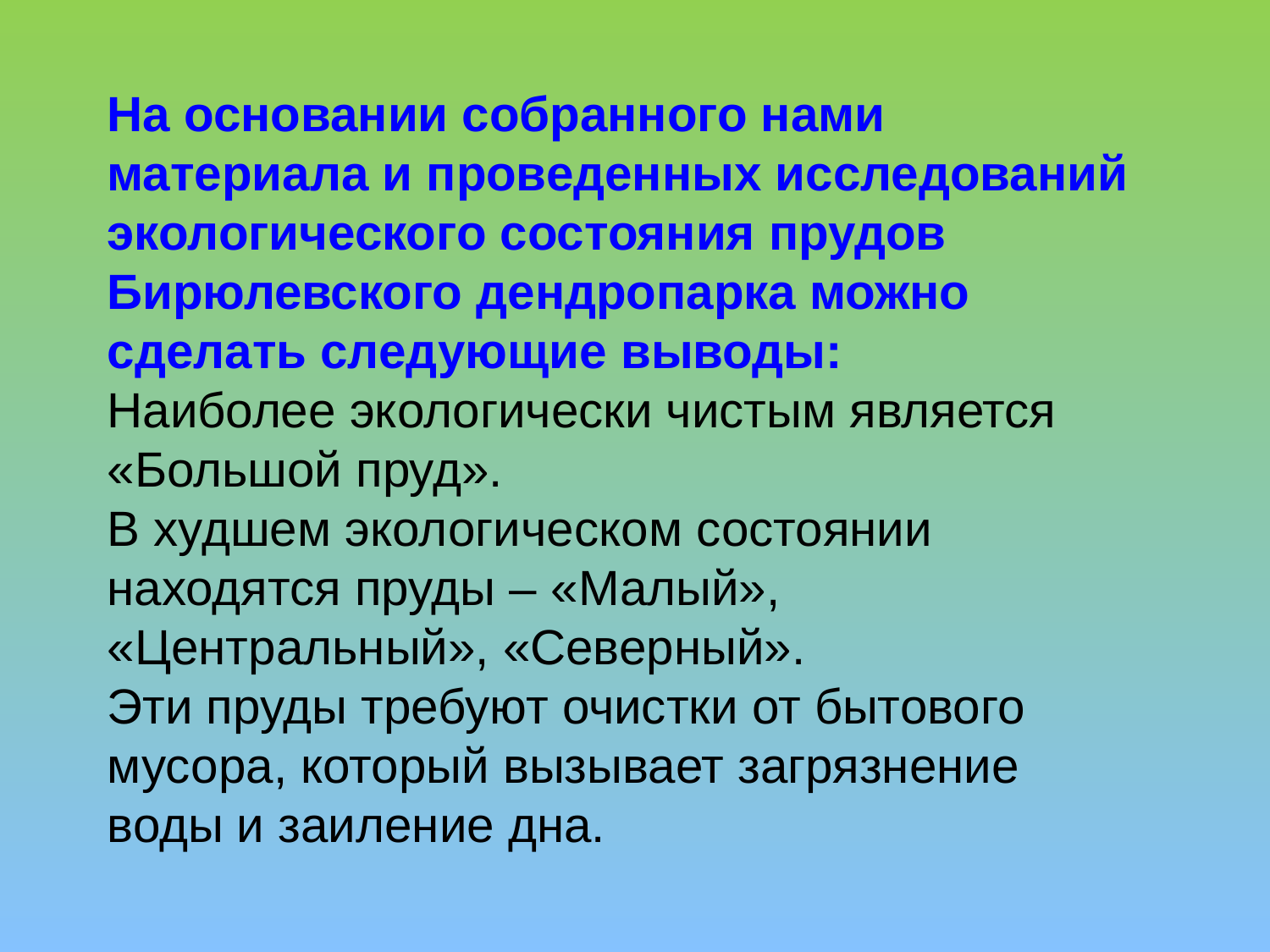

На основании собранного нами материала и проведенных исследований экологического состояния прудов Бирюлевского дендропарка можно сделать следующие выводы:
Наиболее экологически чистым является «Большой пруд».
В худшем экологическом состоянии находятся пруды – «Малый», «Центральный», «Северный».
Эти пруды требуют очистки от бытового мусора, который вызывает загрязнение воды и заиление дна.